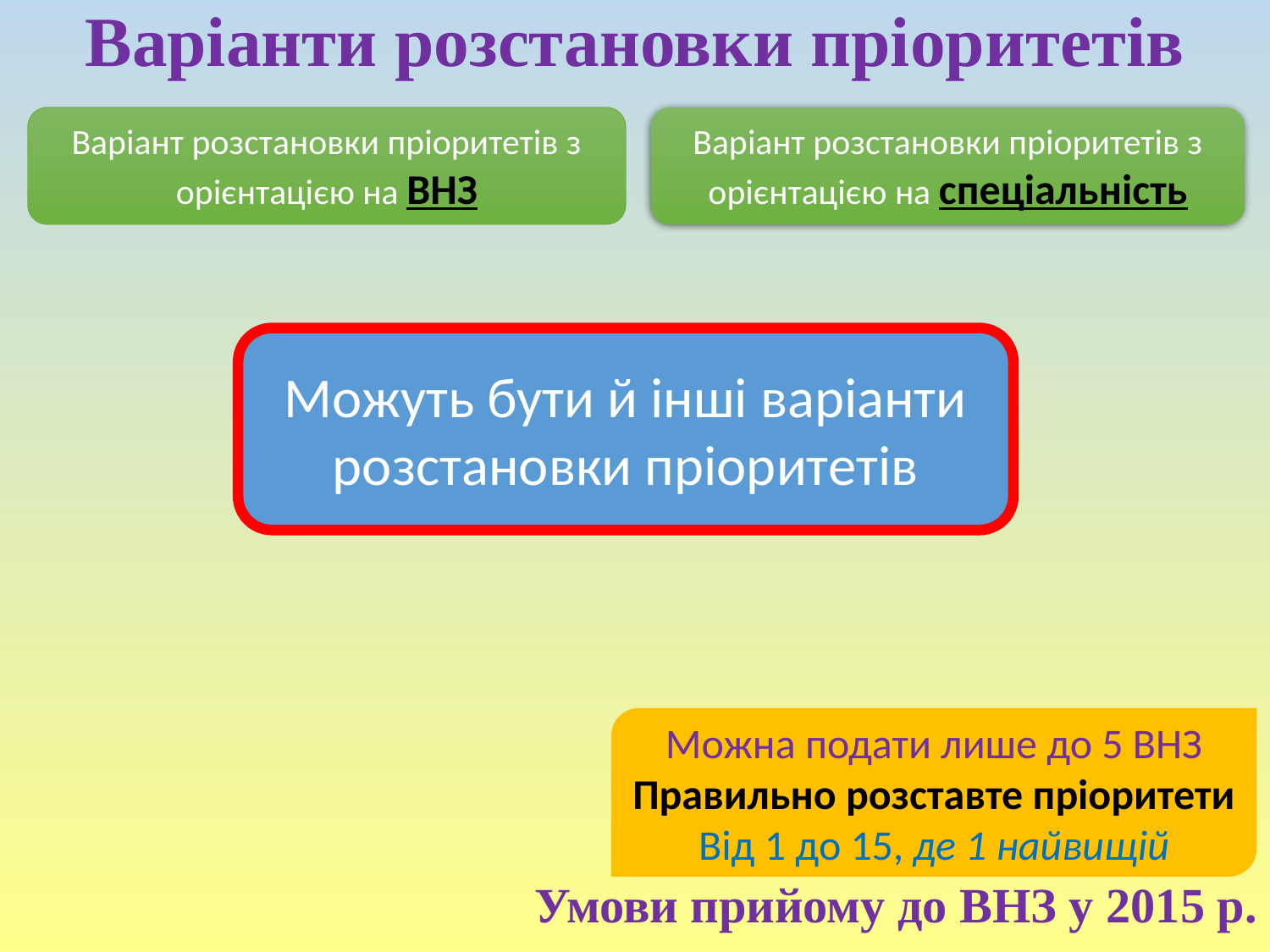

Варіанти розстановки пріоритетів
Варіант розстановки пріоритетів з орієнтацією на ВНЗ
Варіант розстановки пріоритетів з орієнтацією на спеціальність
Можуть бути й інші варіанти розстановки пріоритетів
Можна подати лише до 5 ВНЗ
Правильно розставте пріоритети
Від 1 до 15, де 1 найвищій
# Умови прийому до ВНЗ у 2015 р.